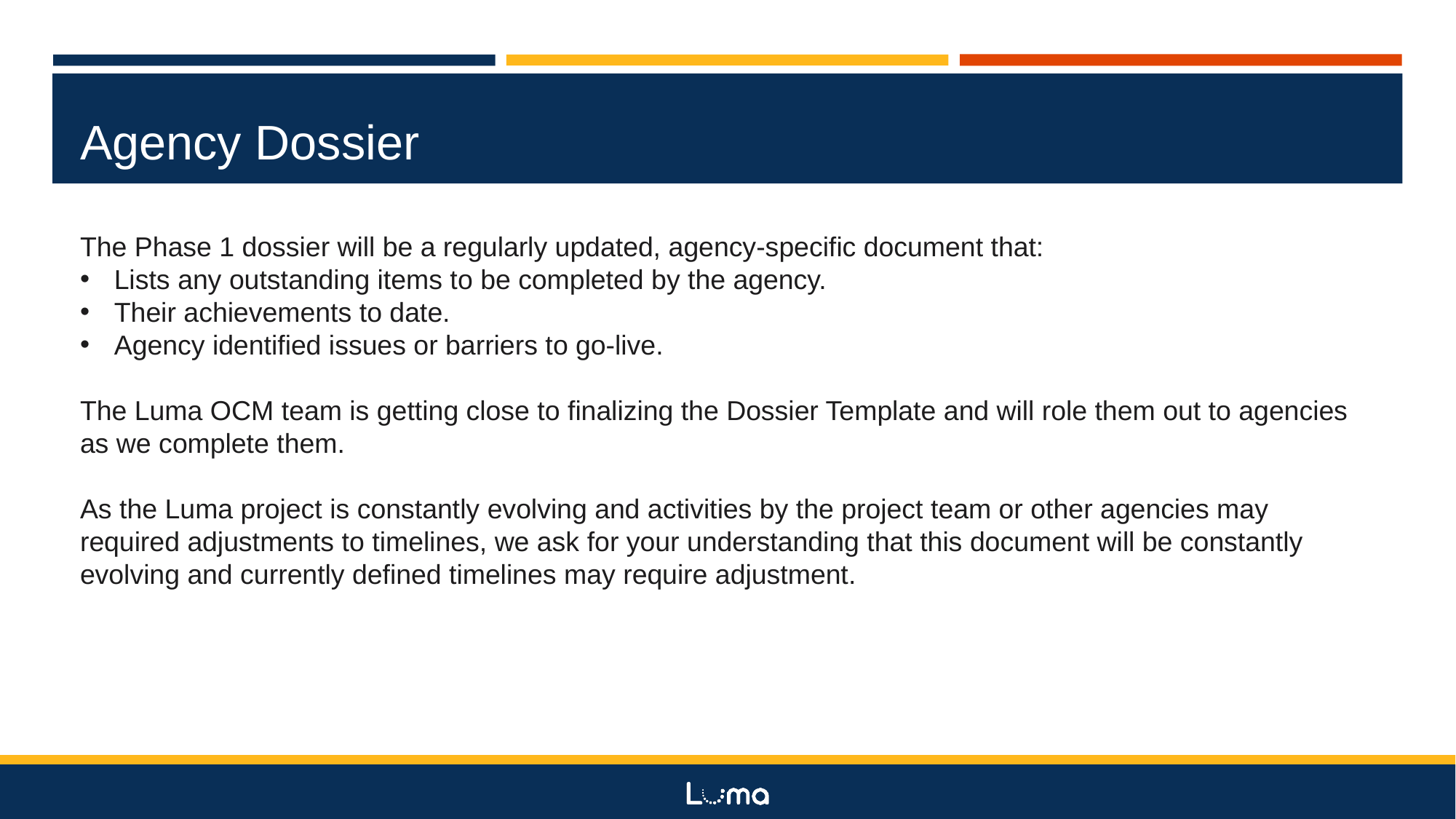

Agency Dossier
The Phase 1 dossier will be a regularly updated, agency-specific document that:
Lists any outstanding items to be completed by the agency.
Their achievements to date.
Agency identified issues or barriers to go-live.

The Luma OCM team is getting close to finalizing the Dossier Template and will role them out to agencies as we complete them.

As the Luma project is constantly evolving and activities by the project team or other agencies may required adjustments to timelines, we ask for your understanding that this document will be constantly evolving and currently defined timelines may require adjustment.